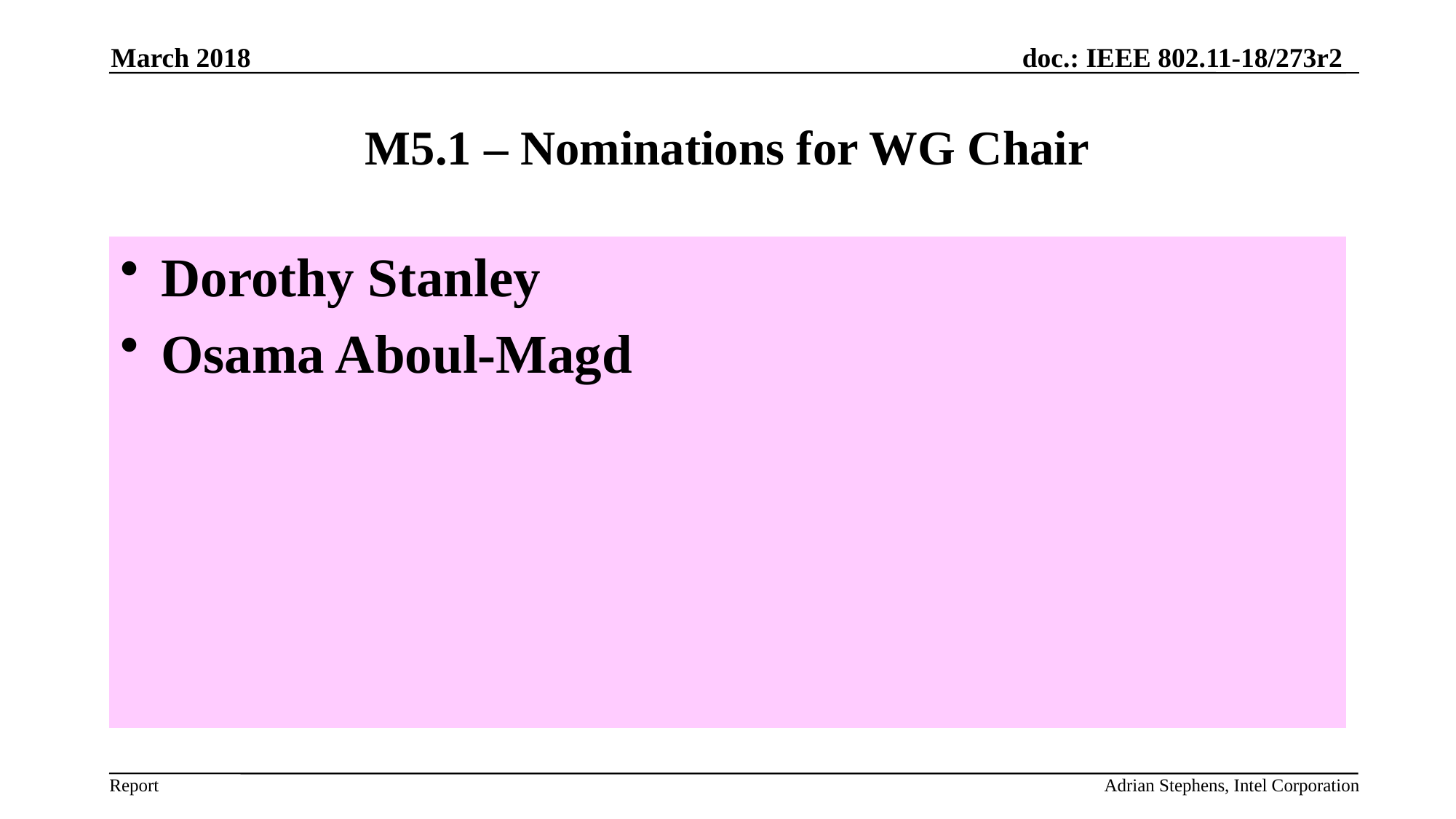

March 2018
# M5.1 – Nominations for WG Chair
Dorothy Stanley
Osama Aboul-Magd
Adrian Stephens, Intel Corporation